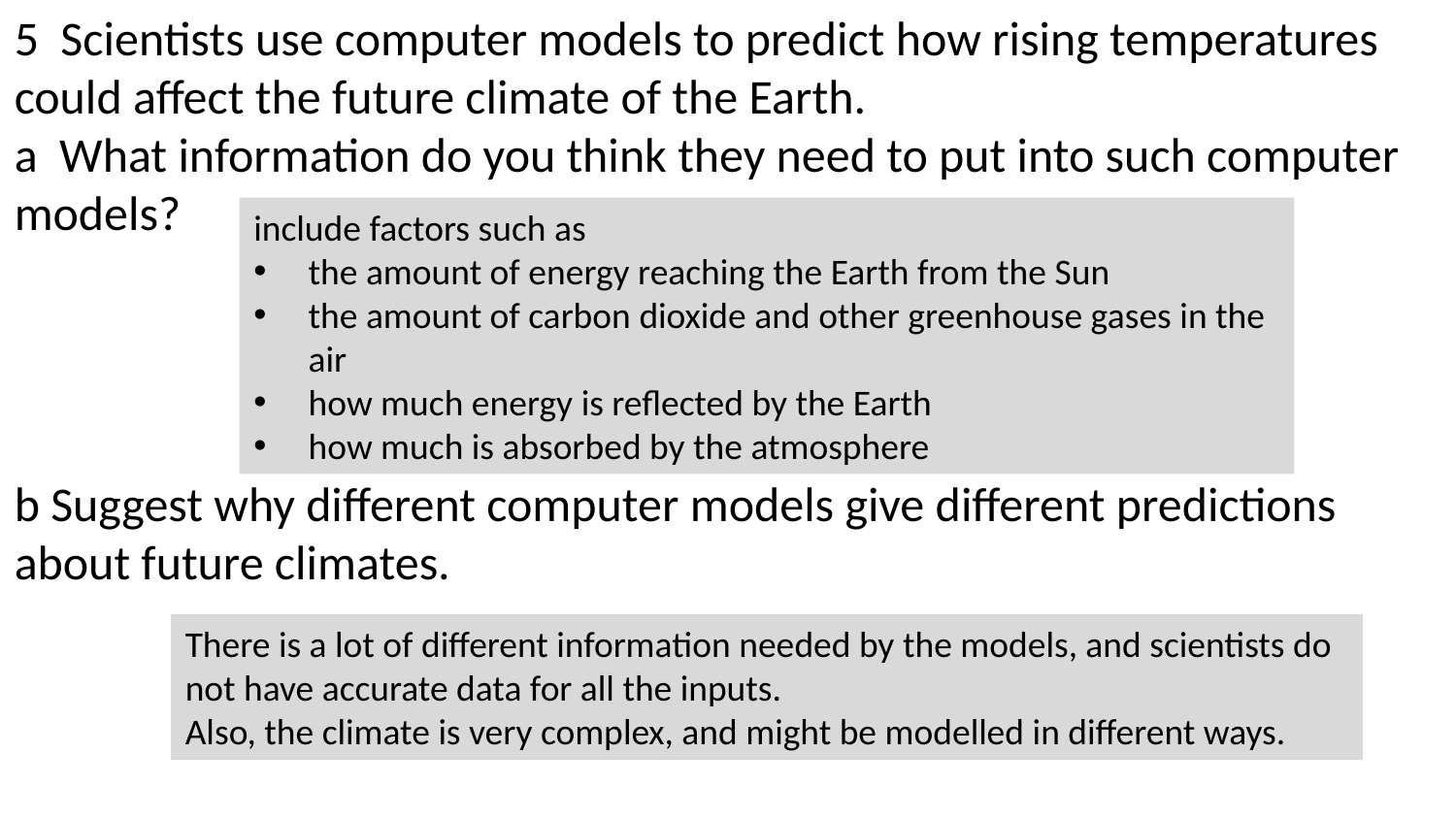

5  Scientists use computer models to predict how rising temperatures could affect the future climate of the Earth.
a  What information do you think they need to put into such computer models?

b Suggest why different computer models give different predictions about future climates.
include factors such as
the amount of energy reaching the Earth from the Sun
the amount of carbon dioxide and other greenhouse gases in the air
how much energy is reflected by the Earth
how much is absorbed by the atmosphere
There is a lot of different information needed by the models, and scientists do not have accurate data for all the inputs.
Also, the climate is very complex, and might be modelled in different ways.